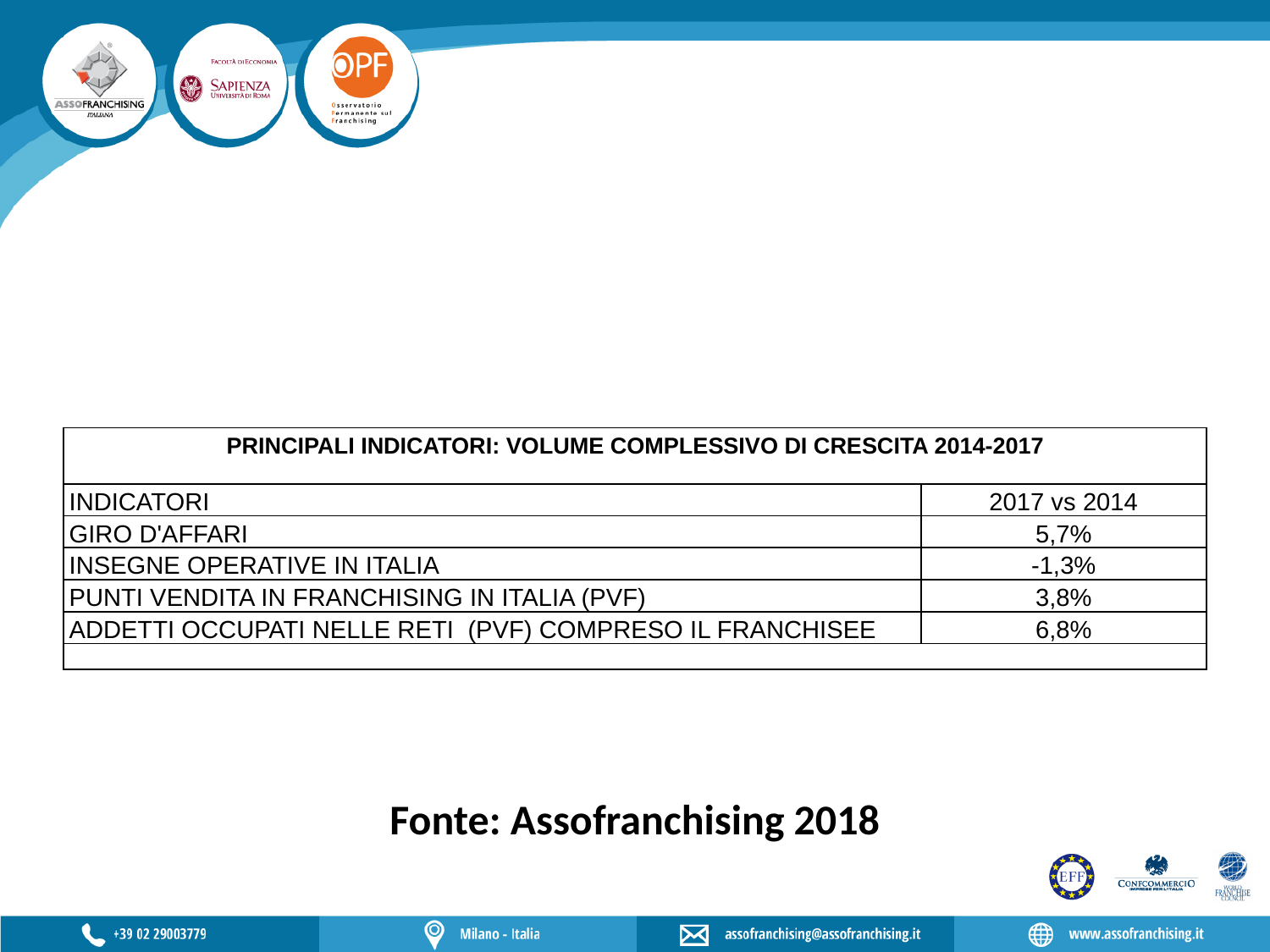

| PRINCIPALI INDICATORI: VOLUME COMPLESSIVO DI CRESCITA 2014-2017 |  |  |
| --- | --- | --- |
|  |  |  |
| INDICATORI | 2017 vs 2014 |  |
| GIRO D'AFFARI | 5,7% |  |
| INSEGNE OPERATIVE IN ITALIA | -1,3% |  |
| PUNTI VENDITA IN FRANCHISING IN ITALIA (PVF) | 3,8% |  |
| ADDETTI OCCUPATI NELLE RETI (PVF) COMPRESO IL FRANCHISEE | 6,8% |  |
|  |  |  |
Fonte: Assofranchising 2018